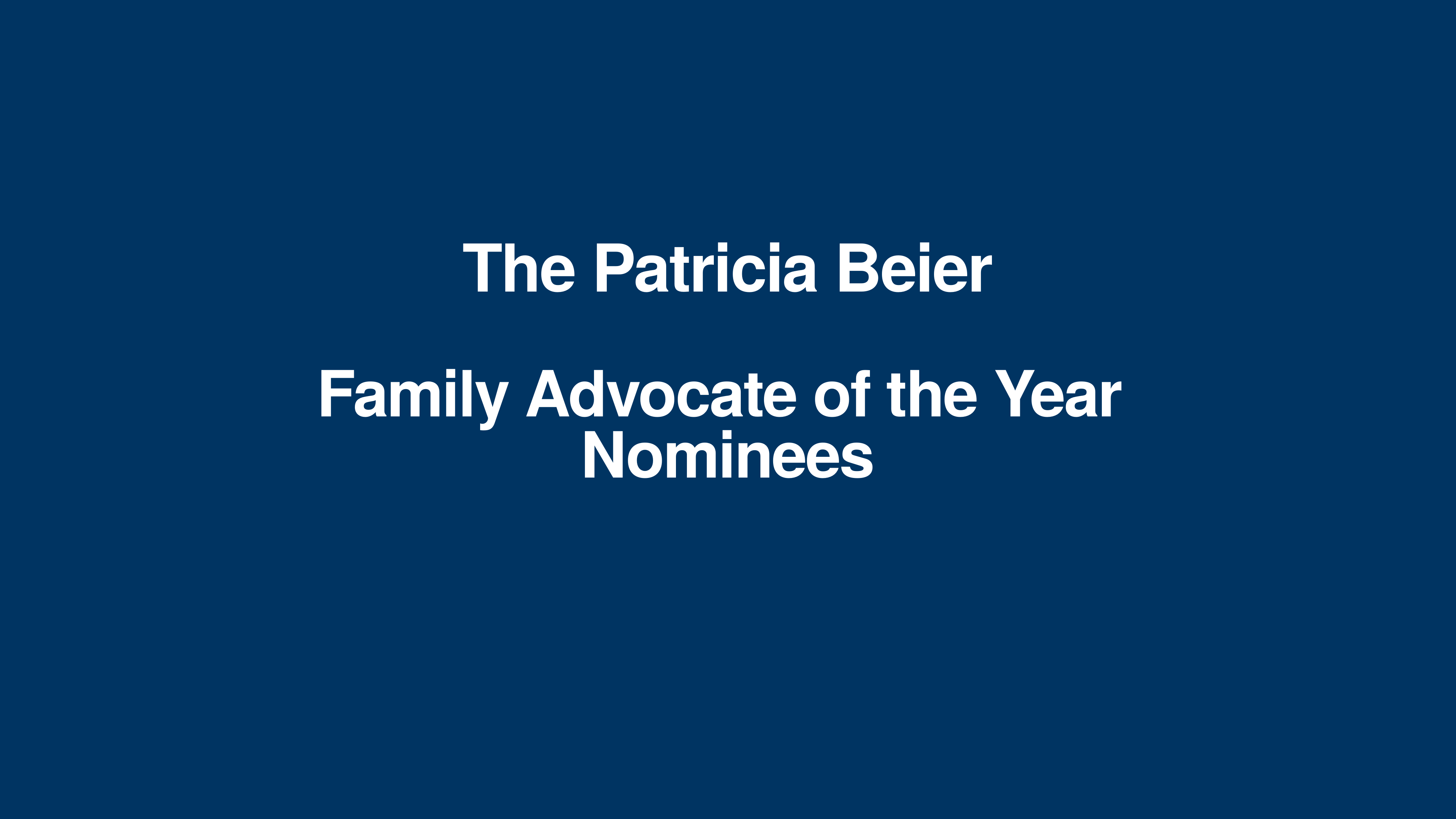

# The Patricia Beier

Family Advocate of the Year
Nominees